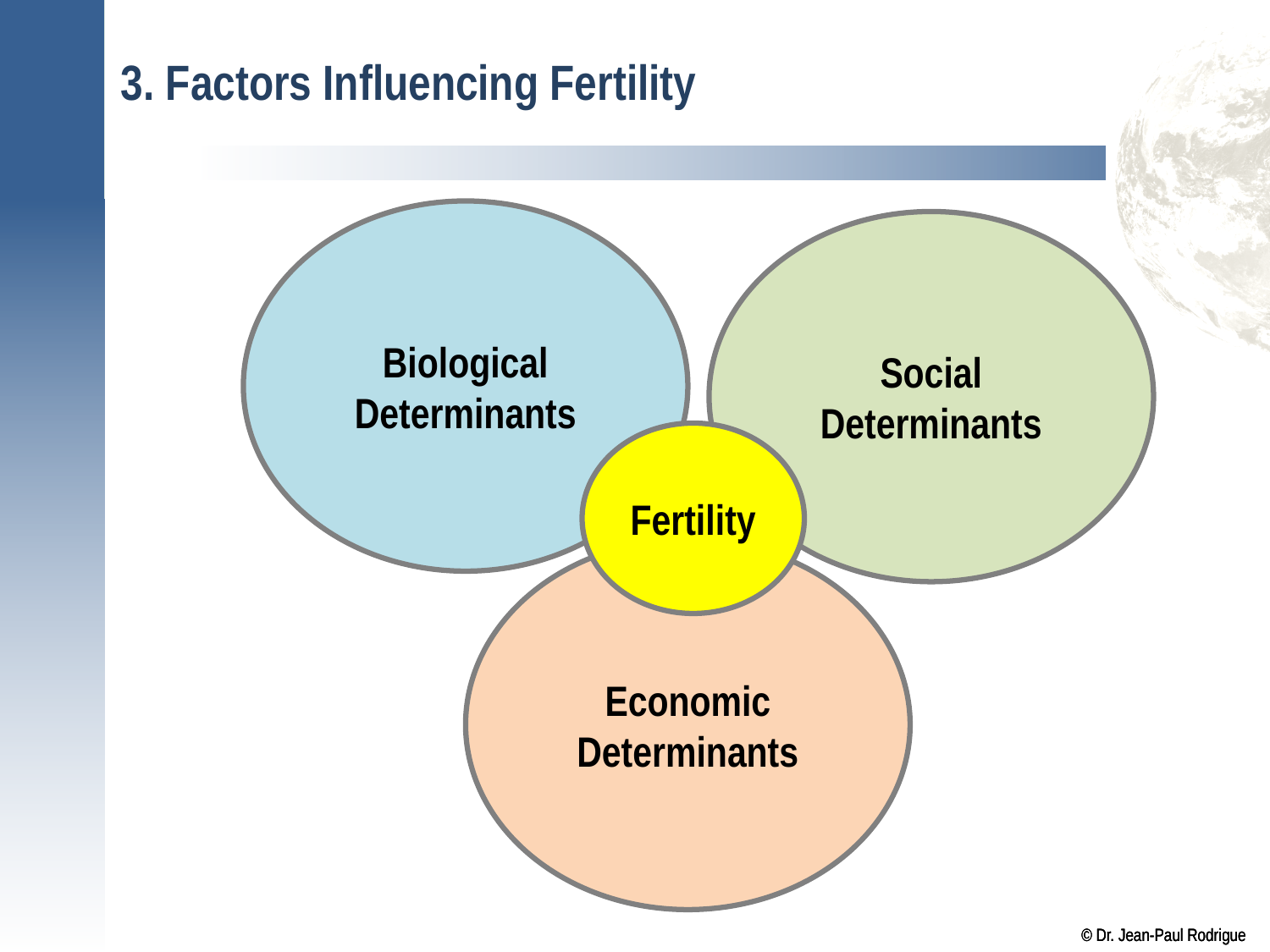

# 3. Factors Influencing Fertility
Biological
Determinants
Social
Determinants
Fertility
Economic
Determinants